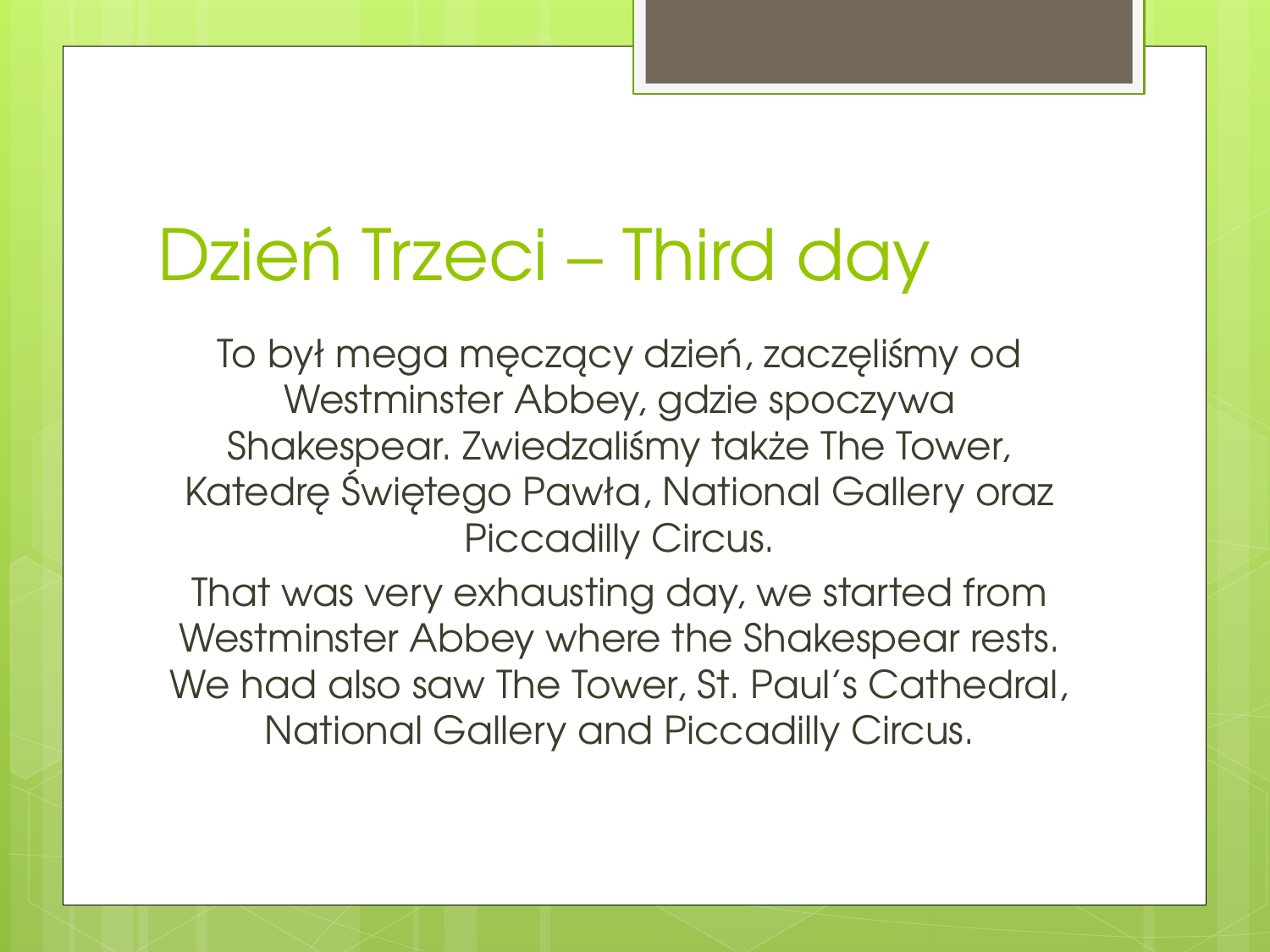

# Dzień Trzeci – Third day
To był mega męczący dzień, zaczęliśmy od Westminster Abbey, gdzie spoczywa Shakespear. Zwiedzaliśmy także The Tower, Katedrę Świętego Pawła, National Gallery oraz Piccadilly Circus.
That was very exhausting day, we started from Westminster Abbey where the Shakespear rests. We had also saw The Tower, St. Paul’s Cathedral, National Gallery and Piccadilly Circus.